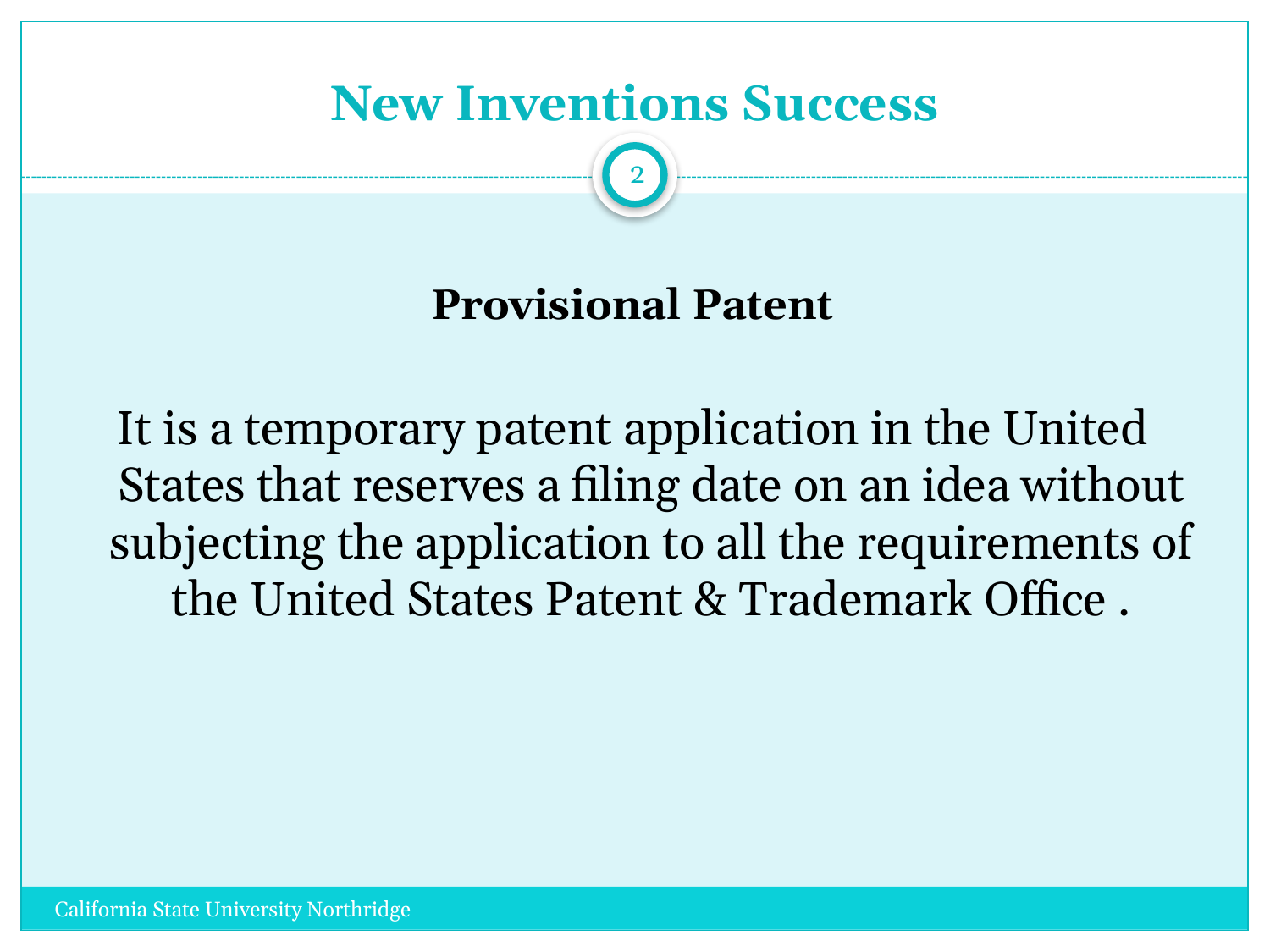

# New Inventions Success
2

Provisional Patent

It is a temporary patent application in the United States that reserves a filing date on an idea without subjecting the application to all the requirements of the United States Patent & Trademark Office .
California State University Northridge